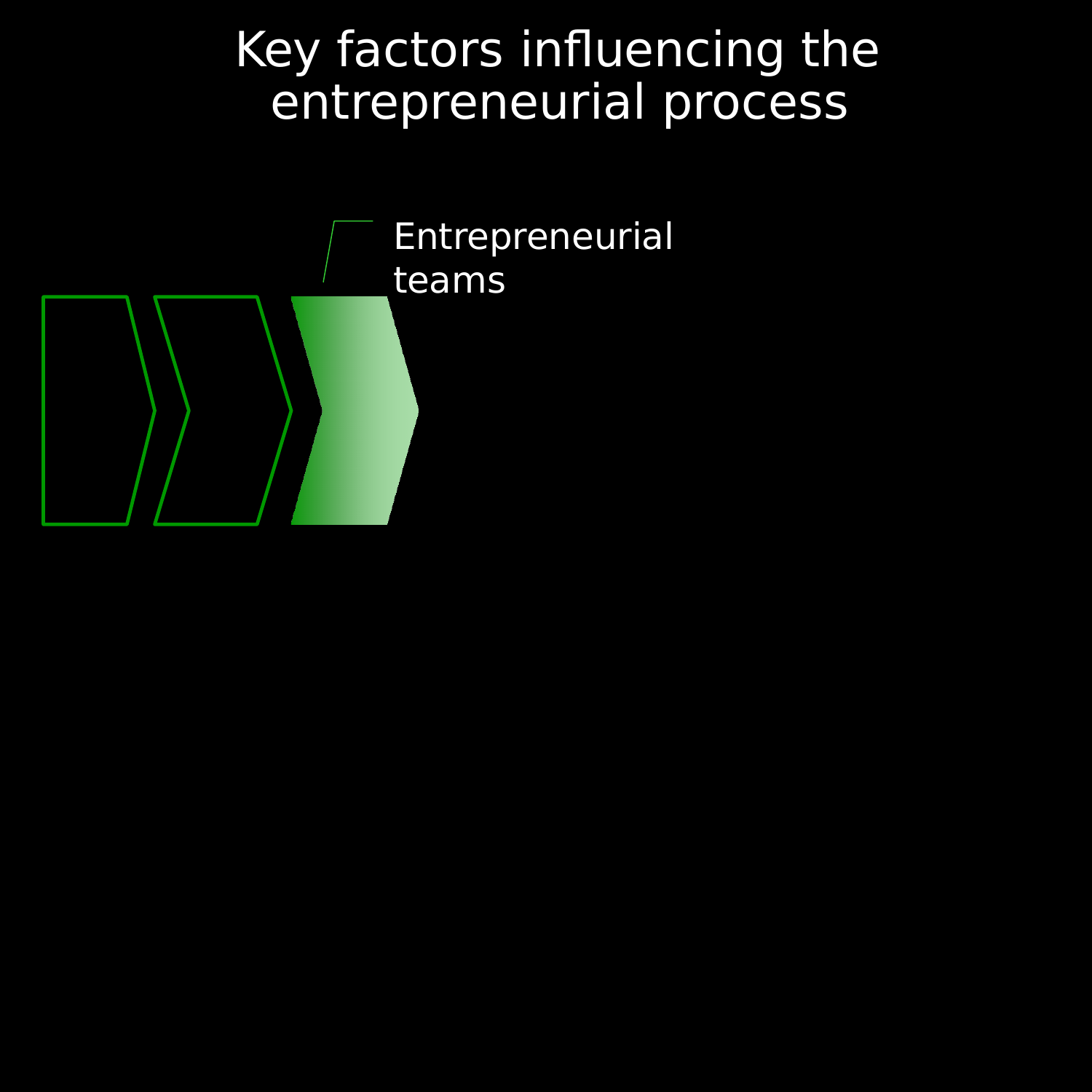

# Key factors influencing the  entrepreneurial process

Entrepreneurial
teams